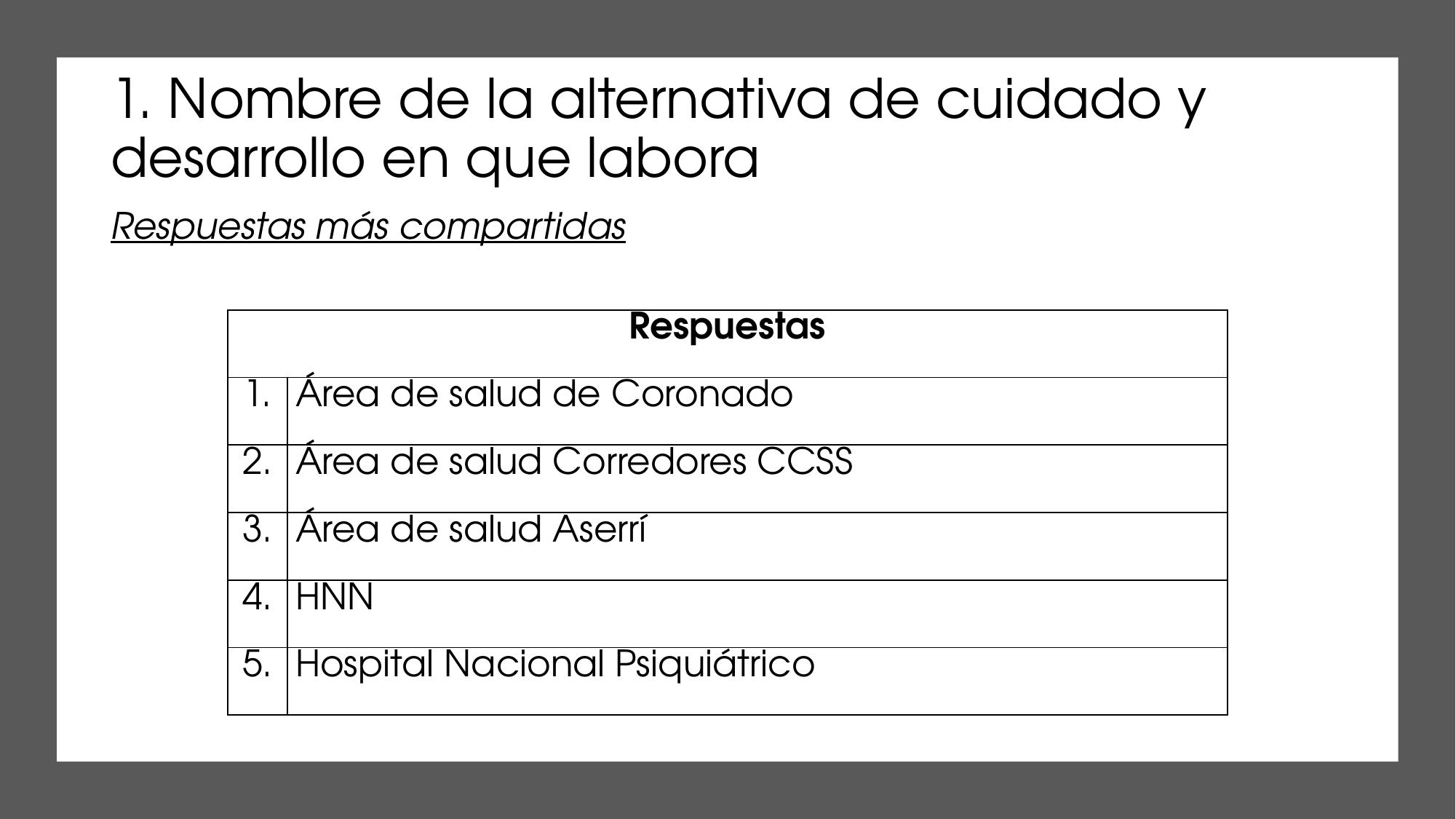

1. Nombre de la alternativa de cuidado y desarrollo en que labora
Respuestas más compartidas
| Respuestas |  |
| --- | --- |
| 1. | Área de salud de Coronado |
| 2. | Área de salud Corredores CCSS |
| 3. | Área de salud Aserrí |
| 4. | HNN |
| 5. | Hospital Nacional Psiquiátrico |